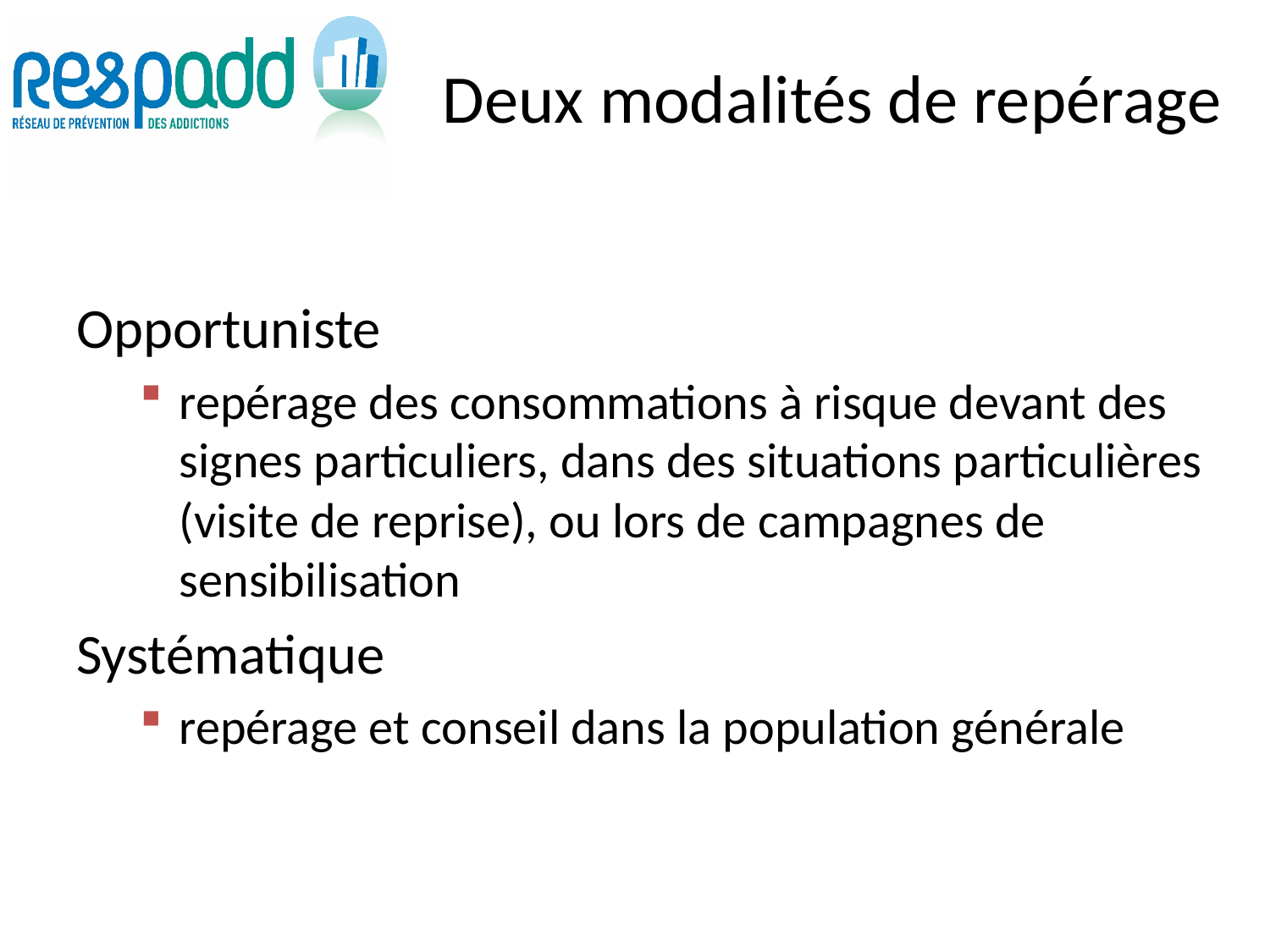

# Deux modalités de repérage
Opportuniste
repérage des consommations à risque devant des signes particuliers, dans des situations particulières (visite de reprise), ou lors de campagnes de sensibilisation
Systématique
repérage et conseil dans la population générale